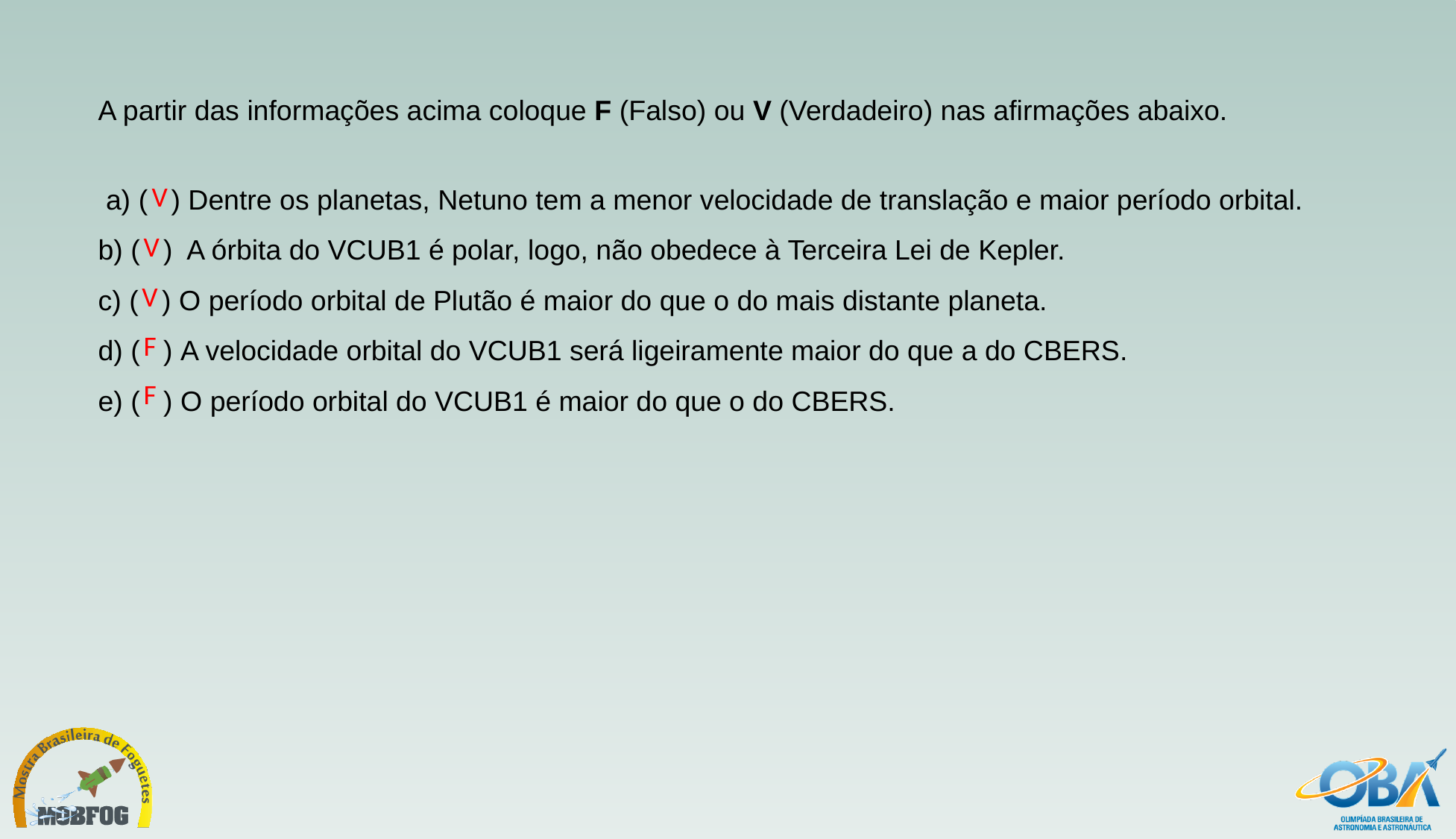

A partir das informações acima coloque F (Falso) ou V (Verdadeiro) nas afirmações abaixo.

 a) (   ) Dentre os planetas, Netuno tem a menor velocidade de translação e maior período orbital.
b) (   )  A órbita do VCUB1 é polar, logo, não obedece à Terceira Lei de Kepler.
c) (   ) O período orbital de Plutão é maior do que o do mais distante planeta.
d) (   ) A velocidade orbital do VCUB1 será ligeiramente maior do que a do CBERS.
e) (   ) O período orbital do VCUB1 é maior do que o do CBERS.
V
V
V
F
F